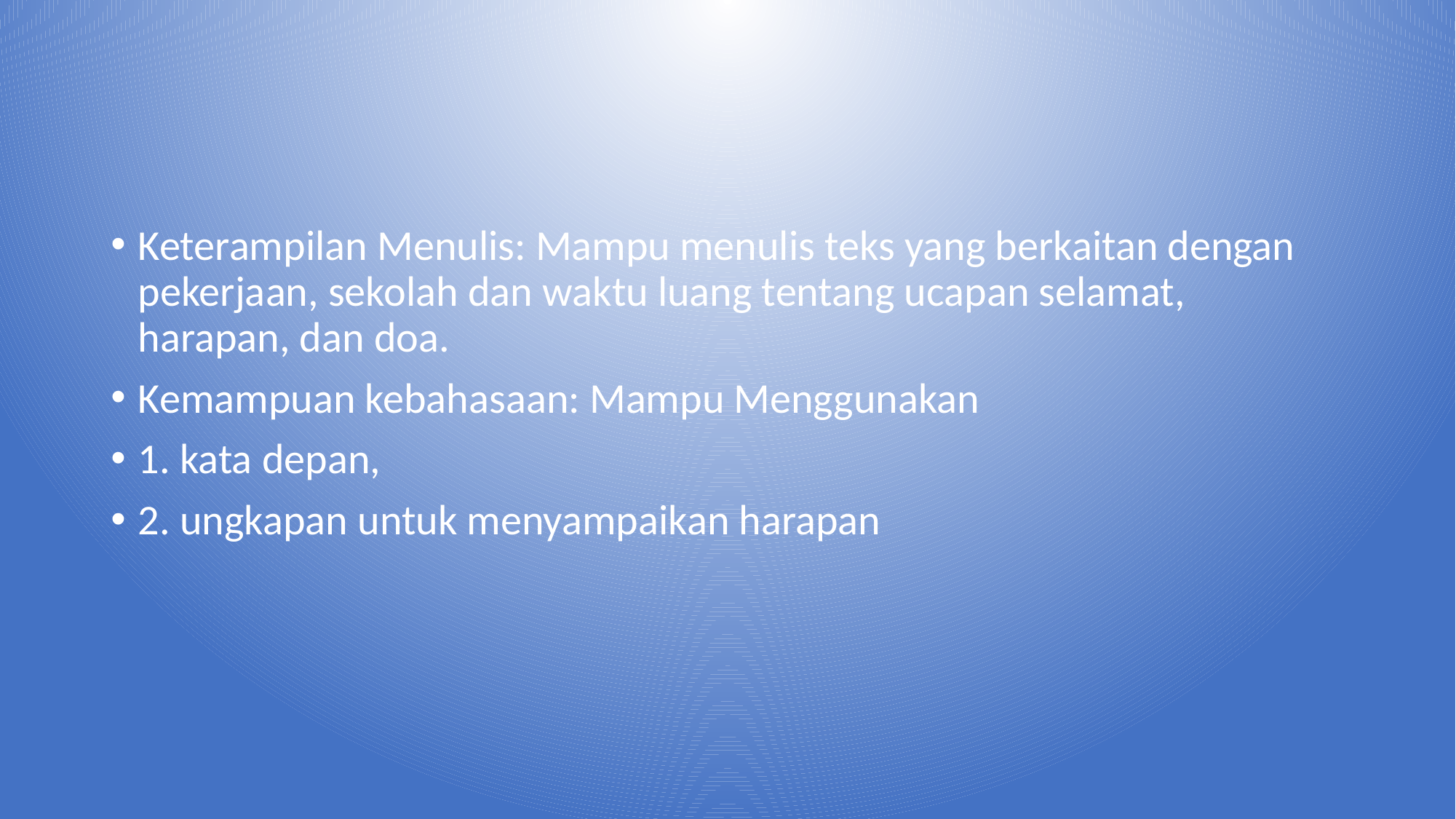

#
Keterampilan Menulis: Mampu menulis teks yang berkaitan dengan pekerjaan, sekolah dan waktu luang tentang ucapan selamat, harapan, dan doa.
Kemampuan kebahasaan: Mampu Menggunakan
1. kata depan,
2. ungkapan untuk menyampaikan harapan